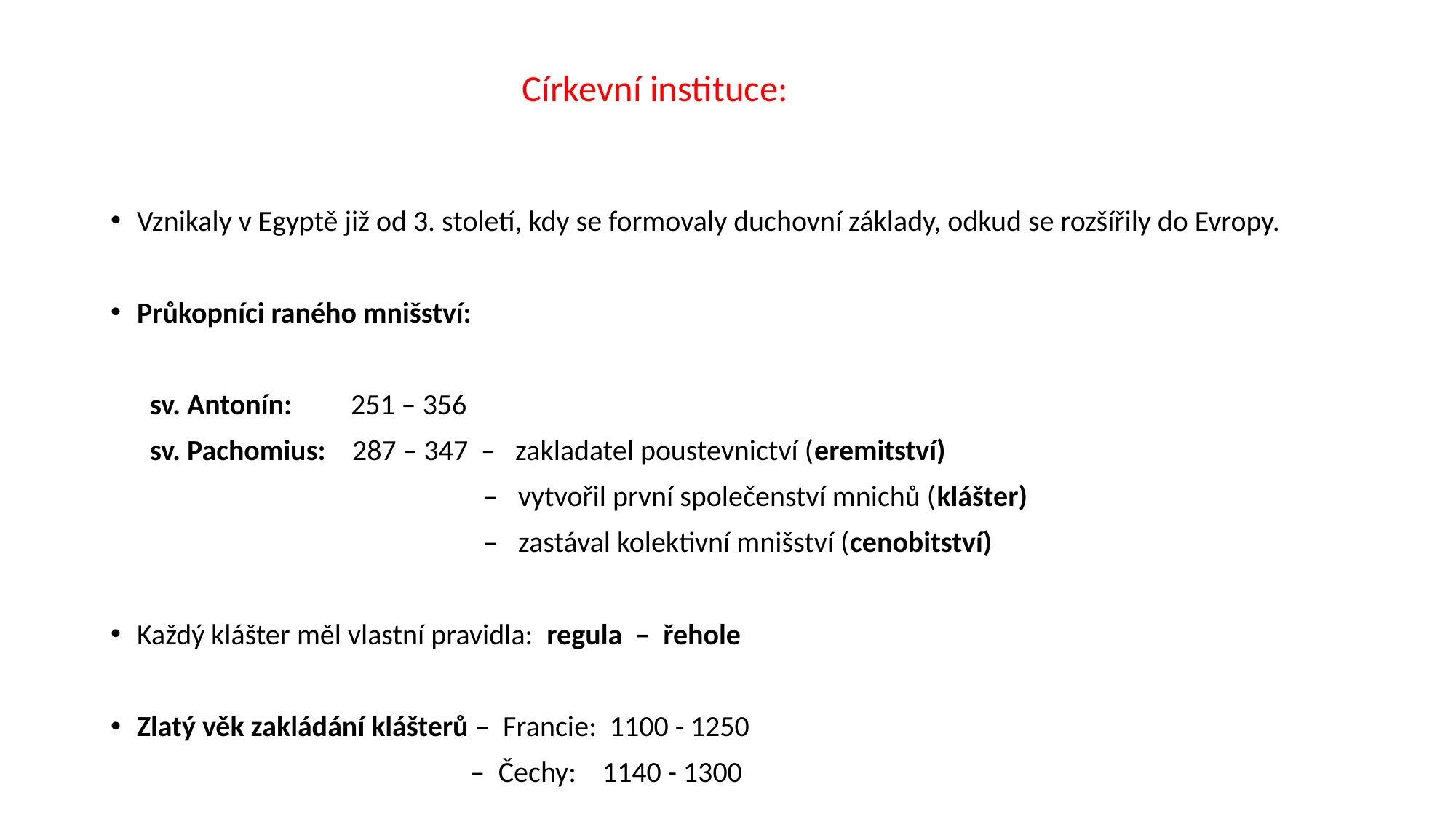

# Církevní instituce:
Vznikaly v Egyptě již od 3. století, kdy se formovaly duchovní základy, odkud se rozšířily do Evropy.

Průkopníci raného mnišství:

      sv. Antonín:         251 – 356
      sv. Pachomius:    287 – 347  –   zakladatel poustevnictví (eremitství)
                                                         –   vytvořil první společenství mnichů (klášter)
                                                         –   zastával kolektivní mnišství (cenobitství)

Každý klášter měl vlastní pravidla:  regula  –  řehole

Zlatý věk zakládání klášterů –  Francie:  1100 - 1250
                                                       –  Čechy:    1140 - 1300